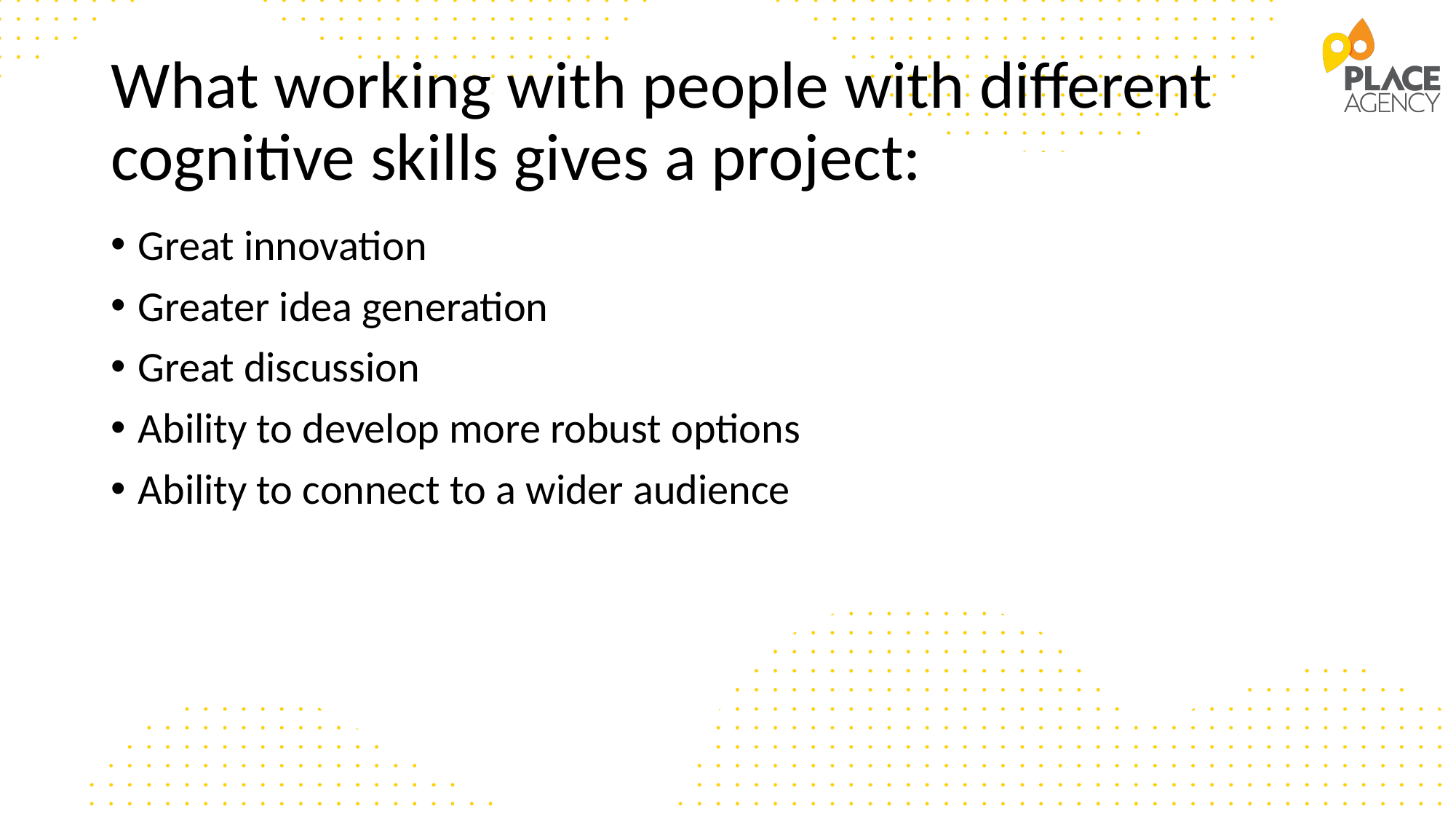

# What working with people with different cognitive skills gives a project:
Great innovation
Greater idea generation
Great discussion
Ability to develop more robust options
Ability to connect to a wider audience